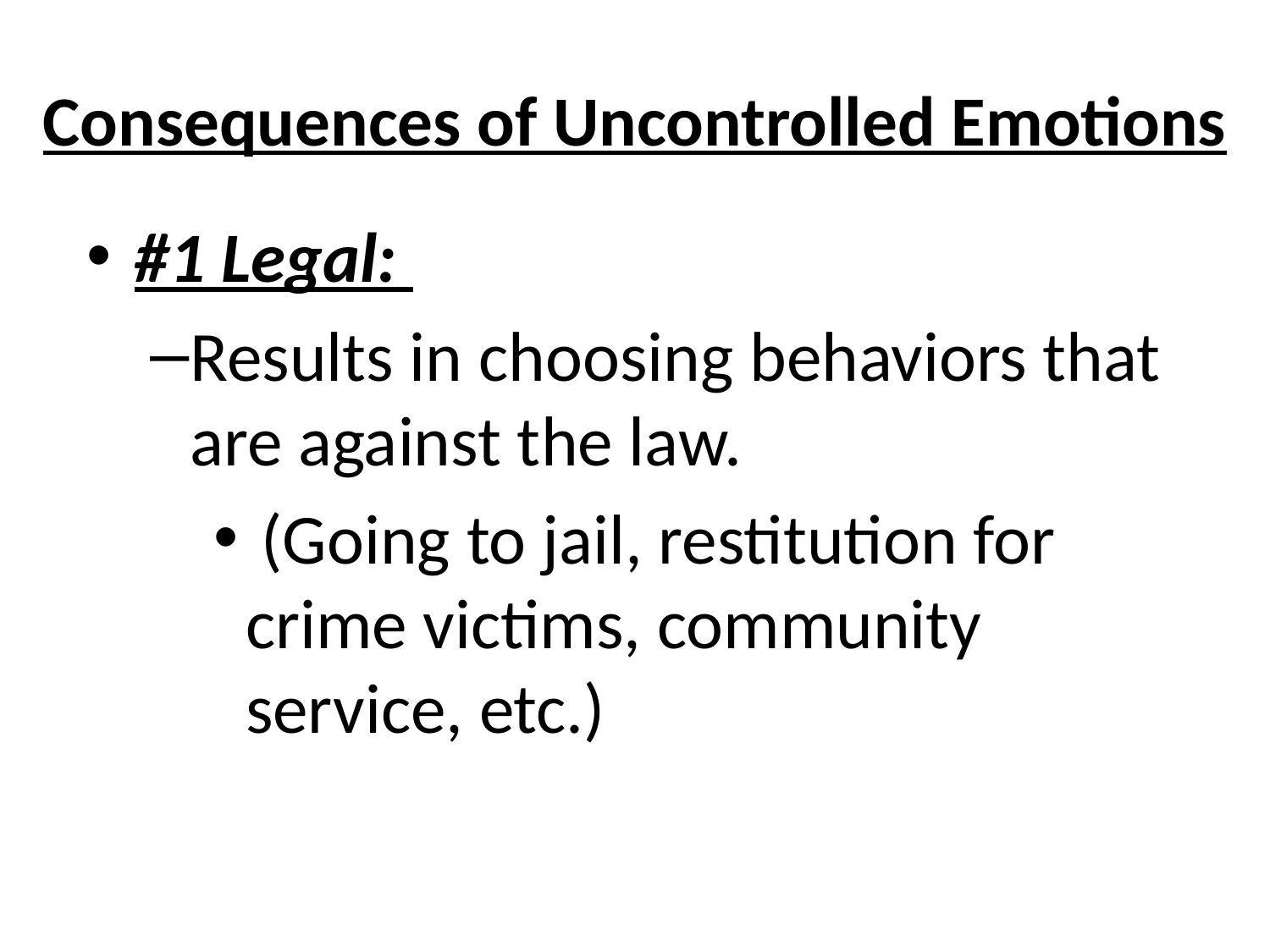

Consequences of Uncontrolled Emotions
#1 Legal:
Results in choosing behaviors that are against the law.
 (Going to jail, restitution for crime victims, community service, etc.)